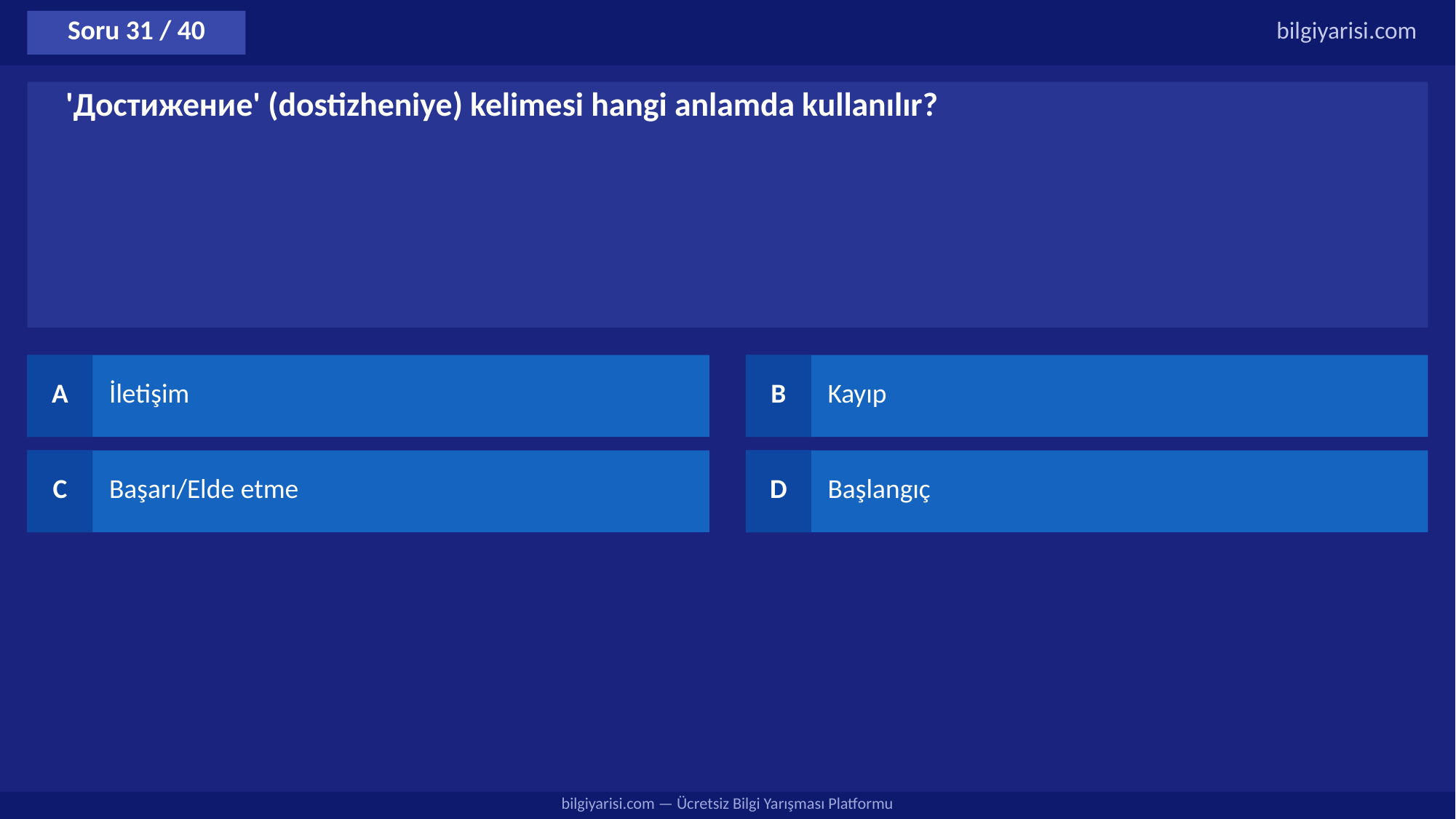

Soru 31 / 40
bilgiyarisi.com

'Достижение' (dostizheniye) kelimesi hangi anlamda kullanılır?

A
İletişim

B
Kayıp

C
Başarı/Elde etme

D
Başlangıç
bilgiyarisi.com — Ücretsiz Bilgi Yarışması Platformu